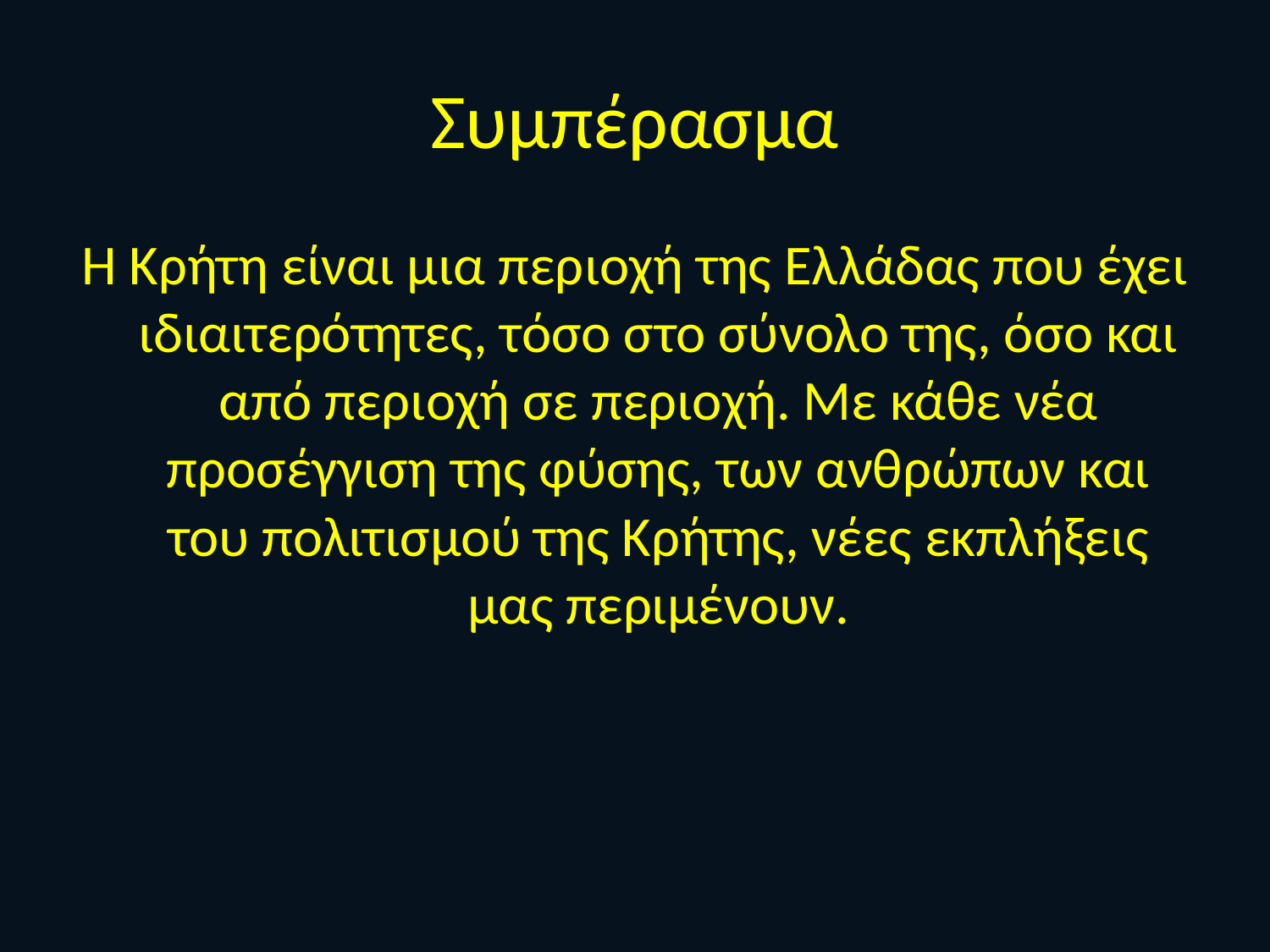

# Συμπέρασμα
Η Κρήτη είναι μια περιοχή της Ελλάδας που έχει ιδιαιτερότητες, τόσο στο σύνολο της, όσο και από περιοχή σε περιοχή. Με κάθε νέα προσέγγιση της φύσης, των ανθρώπων και του πολιτισμού της Κρήτης, νέες εκπλήξεις μας περιμένουν.